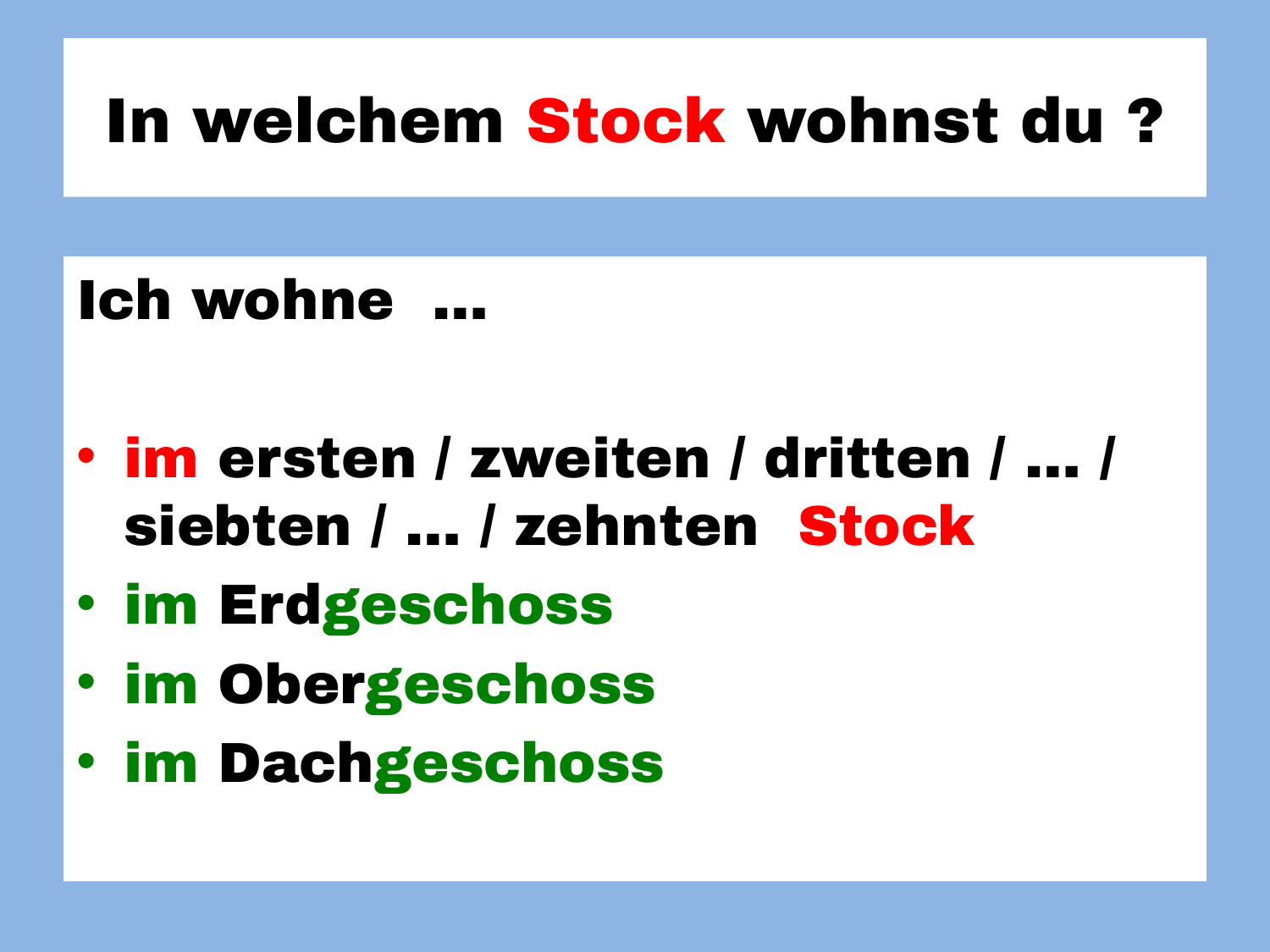

# In welchem Stock wohnst du ?
Ich wohne  …

im ersten / zweiten / dritten / … / siebten / … / zehnten  Stock
im Erdgeschoss
im Obergeschoss
im Dachgeschoss